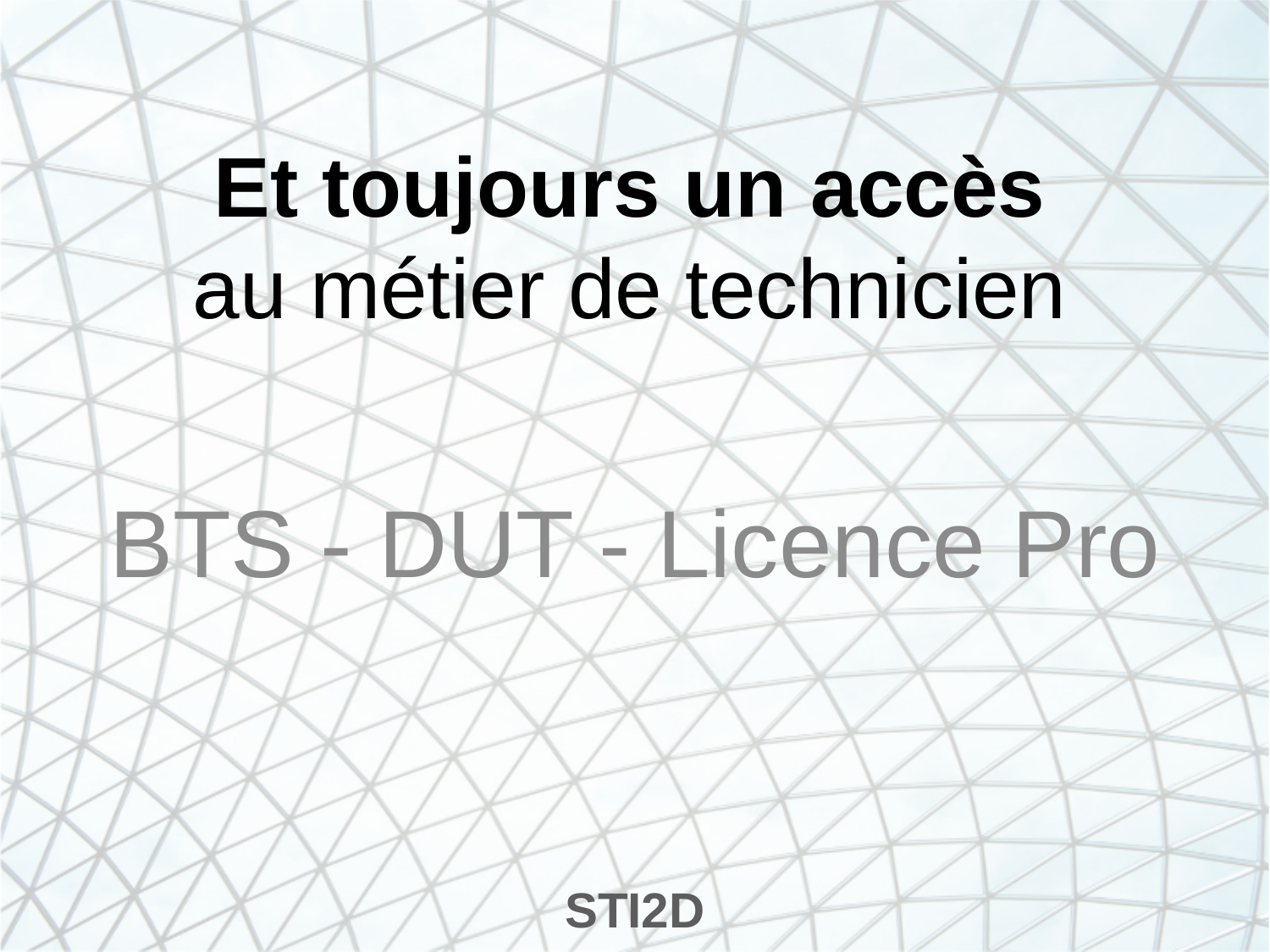

Et toujours un accès
au métier de technicien
BTS - DUT - Licence Pro
STI2D